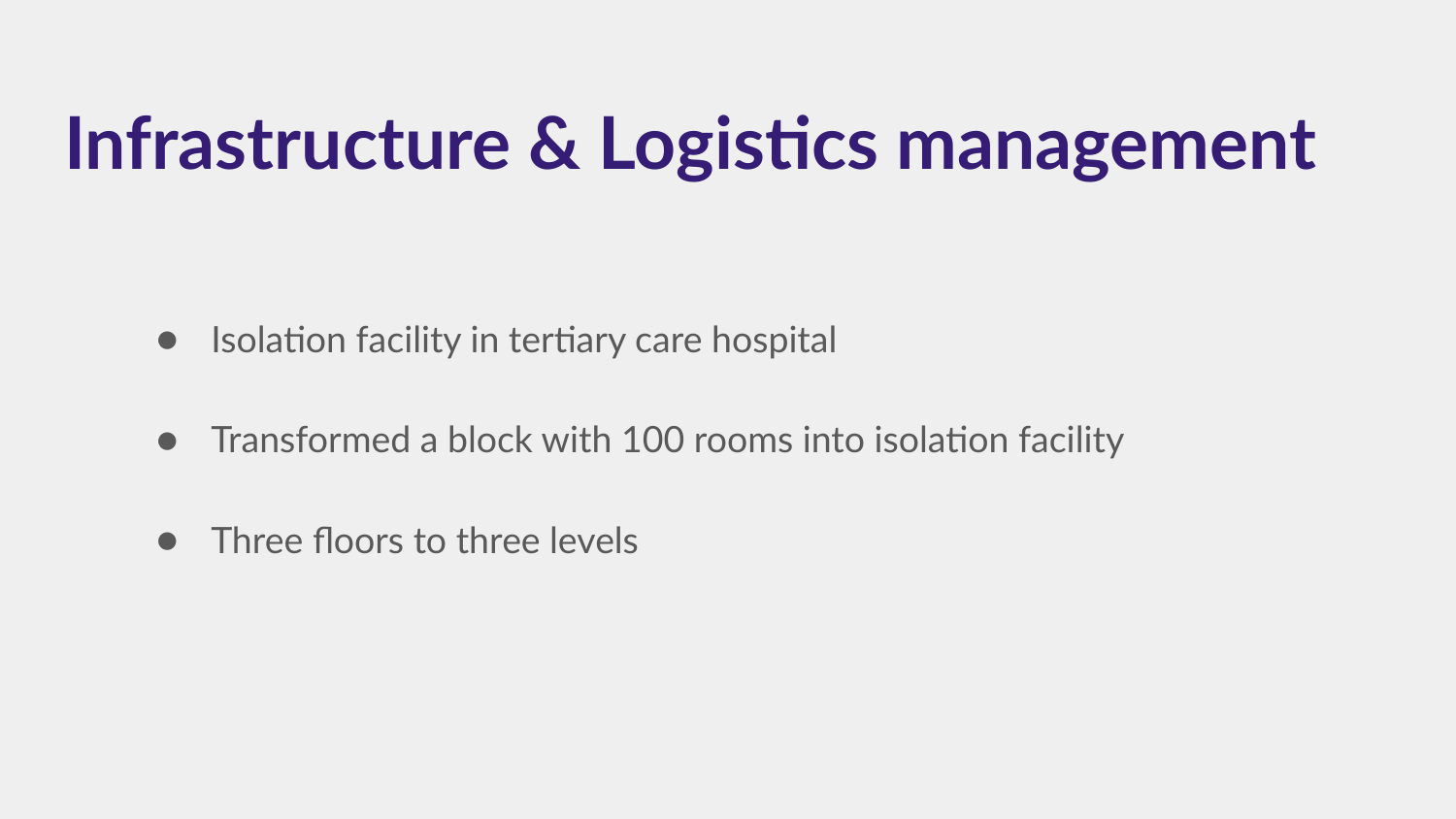

# Infrastructure & Logistics management

Isolation facility in tertiary care hospital

Transformed a block with 100 rooms into isolation facility

Three floors to three levels